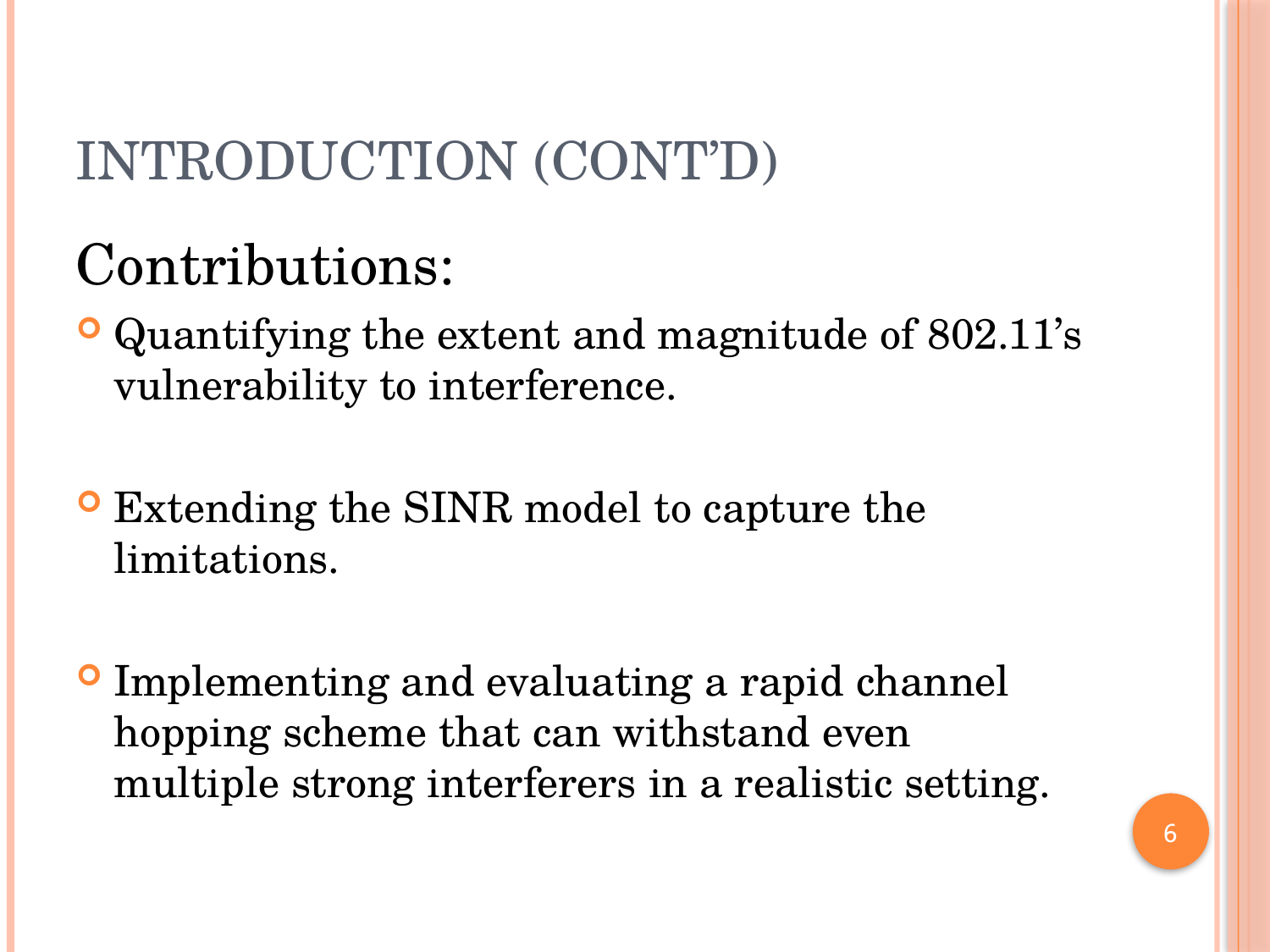

# Introduction (cont’d)
Contributions:
Quantifying the extent and magnitude of 802.11’s vulnerability to interference.

Extending the SINR model to capture the limitations.

Implementing and evaluating a rapid channel hopping scheme that can withstand even multiple strong interferers in a realistic setting.
6